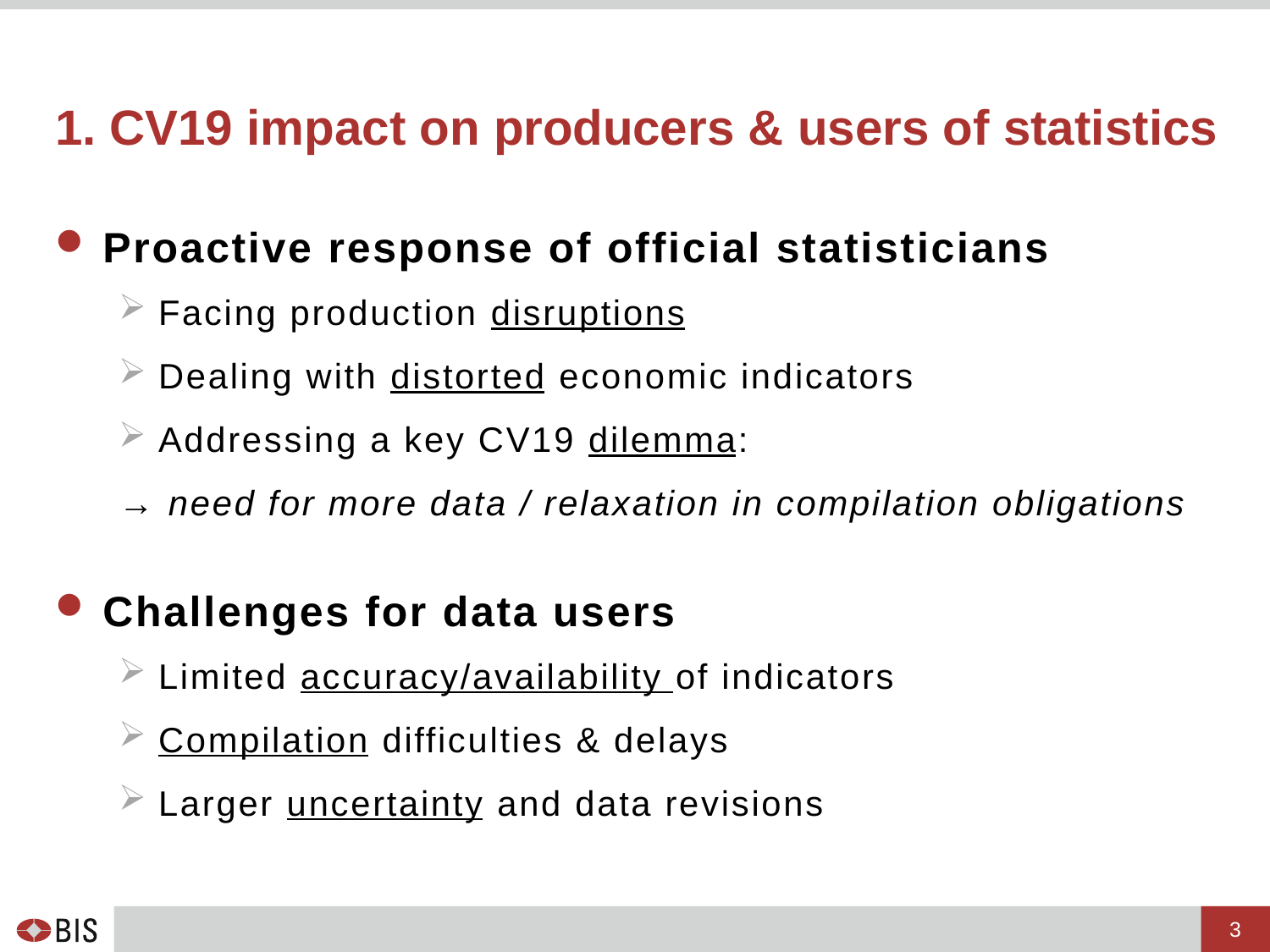

# 1. CV19 impact on producers & users of statistics
Proactive response of official statisticians
Facing production disruptions
Dealing with distorted economic indicators
Addressing a key CV19 dilemma:
→ need for more data / relaxation in compilation obligations

Challenges for data users
Limited accuracy/availability of indicators
Compilation difficulties & delays
Larger uncertainty and data revisions

3